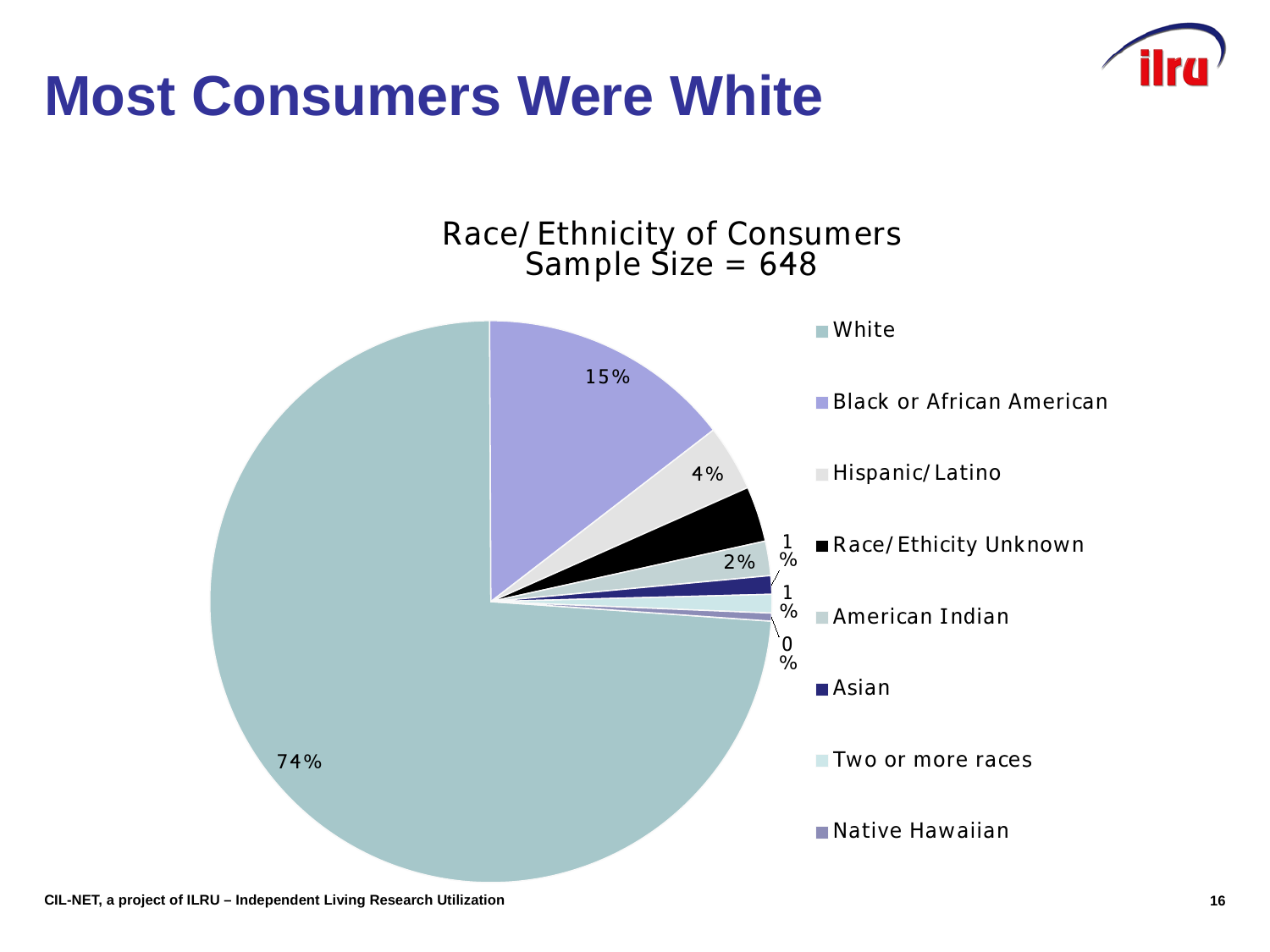

# Most Consumers Were White

### Chart: Race/Ethnicity of Consumers
Sample Size = 648

| Category |  |
|---|---|
| White | 0.7382039573820397 |
| Black or African American | 0.1461187214611872 |
| Hispanic/Latino | 0.0380517503805175 |
| Race/Ethicity Unknown | 0.0319634703196347 |
| American Indian | 0.01978691019786915 |
| Asian | 0.010654490106544894 |
| Two or more races | 0.010654490106544894 |
| Native Hawaiian | 0.0045662100456621176 |